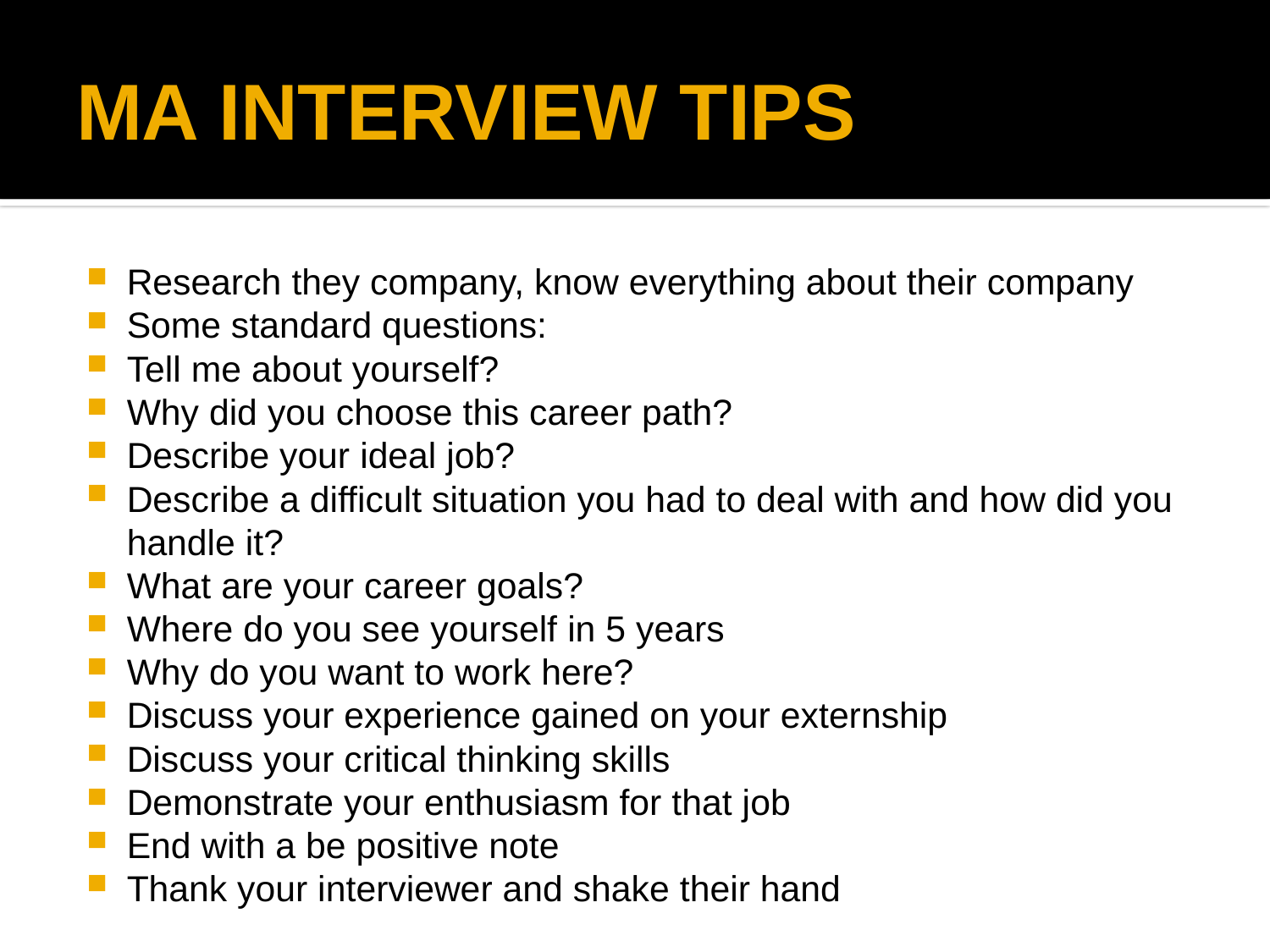

# MA INTERVIEW TIPS
Research they company, know everything about their company
Some standard questions:
Tell me about yourself?
Why did you choose this career path?
Describe your ideal job?
Describe a difficult situation you had to deal with and how did you handle it?
What are your career goals?
Where do you see yourself in 5 years
Why do you want to work here?
Discuss your experience gained on your externship
Discuss your critical thinking skills
Demonstrate your enthusiasm for that job
End with a be positive note
Thank your interviewer and shake their hand